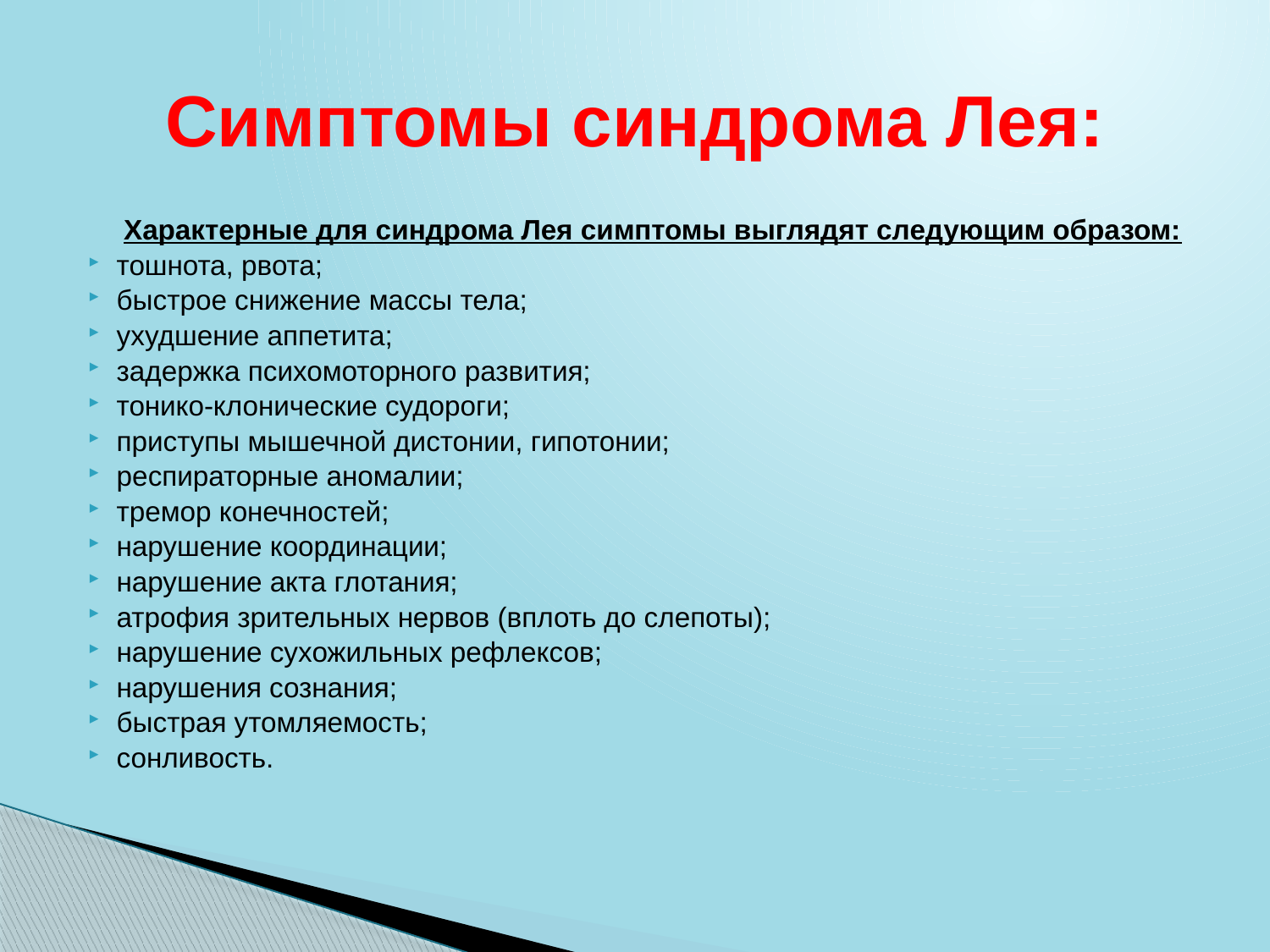

# Симптомы синдрома Лея:
   Характерные для синдрома Лея симптомы выглядят следующим образом:
тошнота, рвота;
быстрое снижение массы тела;
ухудшение аппетита;
задержка психомоторного развития;
тонико-клонические судороги;
приступы мышечной дистонии, гипотонии;
респираторные аномалии;
тремор конечностей;
нарушение координации;
нарушение акта глотания;
атрофия зрительных нервов (вплоть до слепоты);
нарушение сухожильных рефлексов;
нарушения сознания;
быстрая утомляемость;
сонливость.